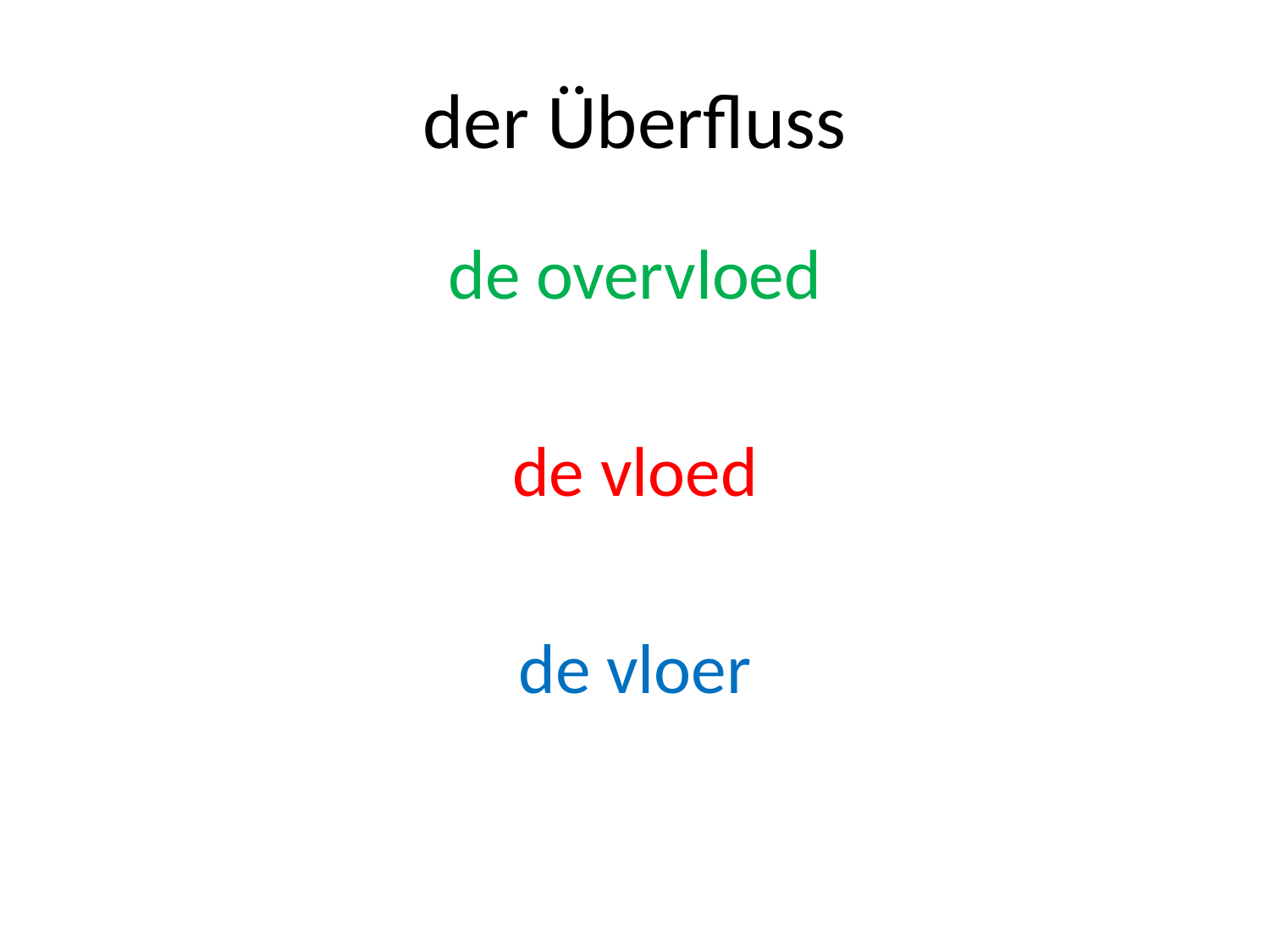

# der Überfluss
de overvloed

de vloed

de vloer